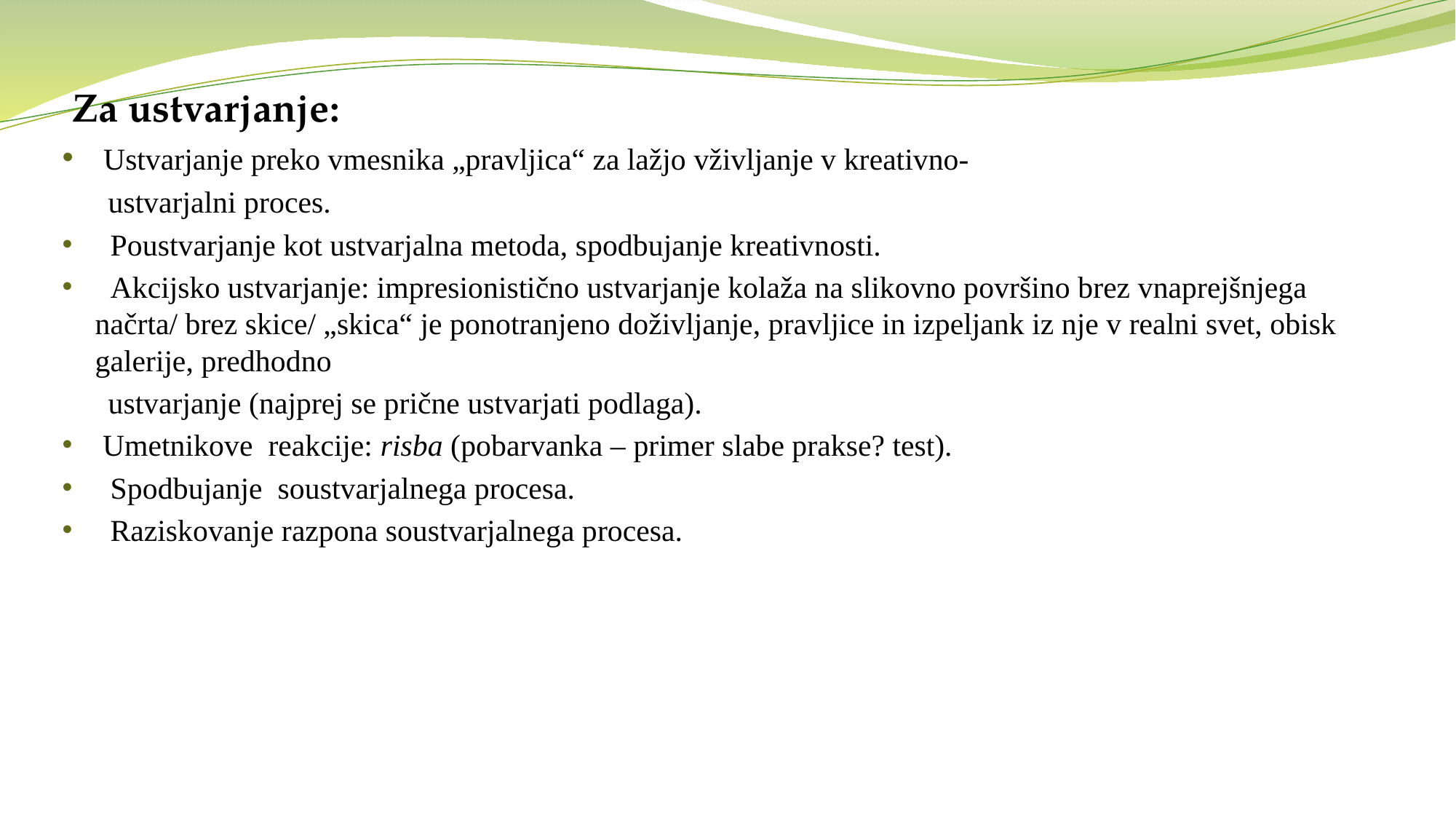

Za ustvarjanje:
 Ustvarjanje preko vmesnika „pravljica“ za lažjo vživljanje v kreativno-
      ustvarjalni proces.
  Poustvarjanje kot ustvarjalna metoda, spodbujanje kreativnosti.
  Akcijsko ustvarjanje: impresionistično ustvarjanje kolaža na slikovno površino brez vnaprejšnjega načrta/ brez skice/ „skica“ je ponotranjeno doživljanje, pravljice in izpeljank iz nje v realni svet, obisk galerije, predhodno
      ustvarjanje (najprej se prične ustvarjati podlaga).
 Umetnikove  reakcije: risba (pobarvanka – primer slabe prakse? test).
  Spodbujanje  soustvarjalnega procesa.
  Raziskovanje razpona soustvarjalnega procesa.